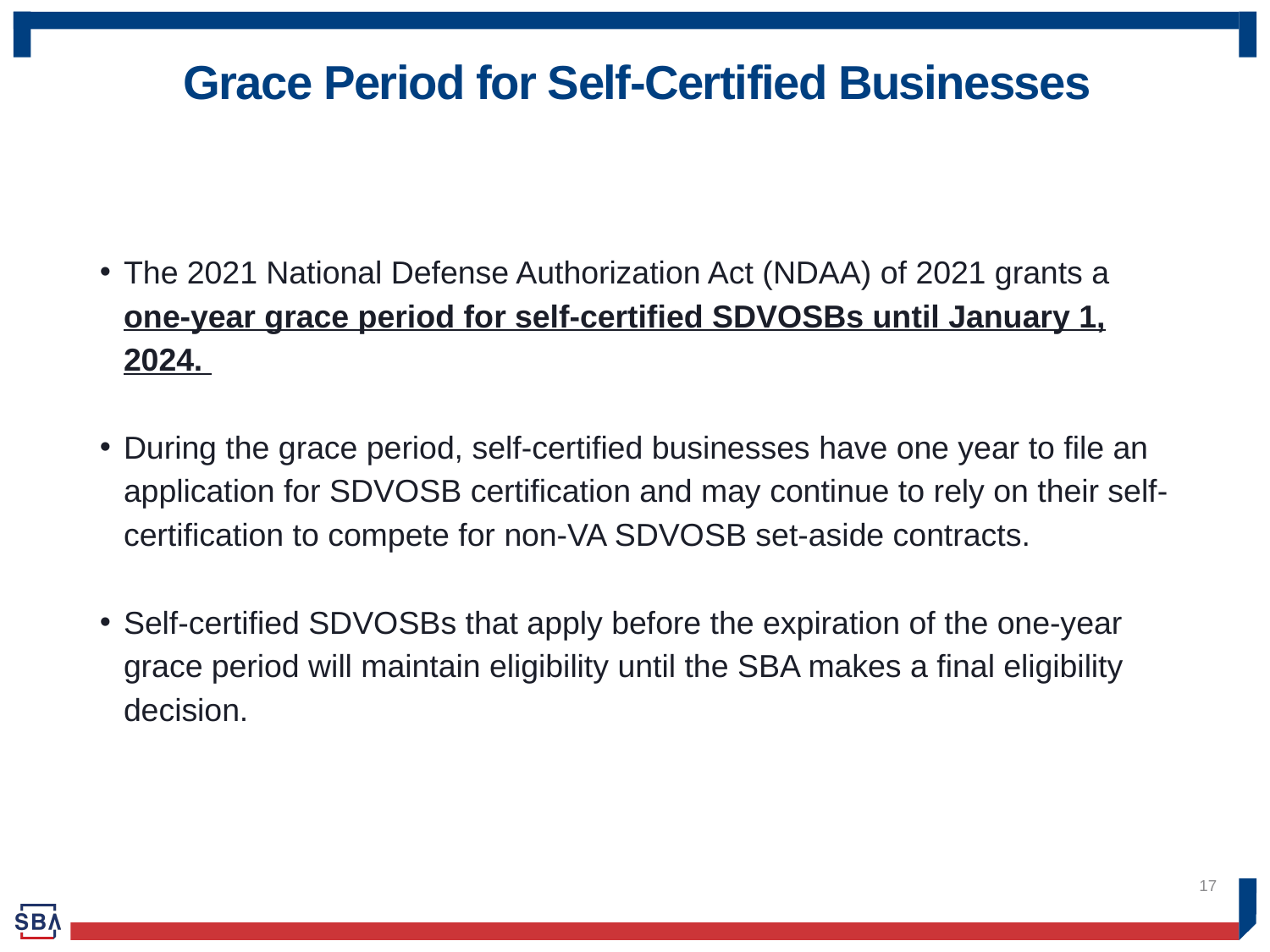

# Grace Period for Self-Certified Businesses
The 2021 National Defense Authorization Act (NDAA) of 2021 grants a one-year grace period for self-certified SDVOSBs until January 1, 2024.

During the grace period, self-certified businesses have one year to file an application for SDVOSB certification and may continue to rely on their self-certification to compete for non-VA SDVOSB set-aside contracts.

Self-certified SDVOSBs that apply before the expiration of the one-year grace period will maintain eligibility until the SBA makes a final eligibility decision.

17